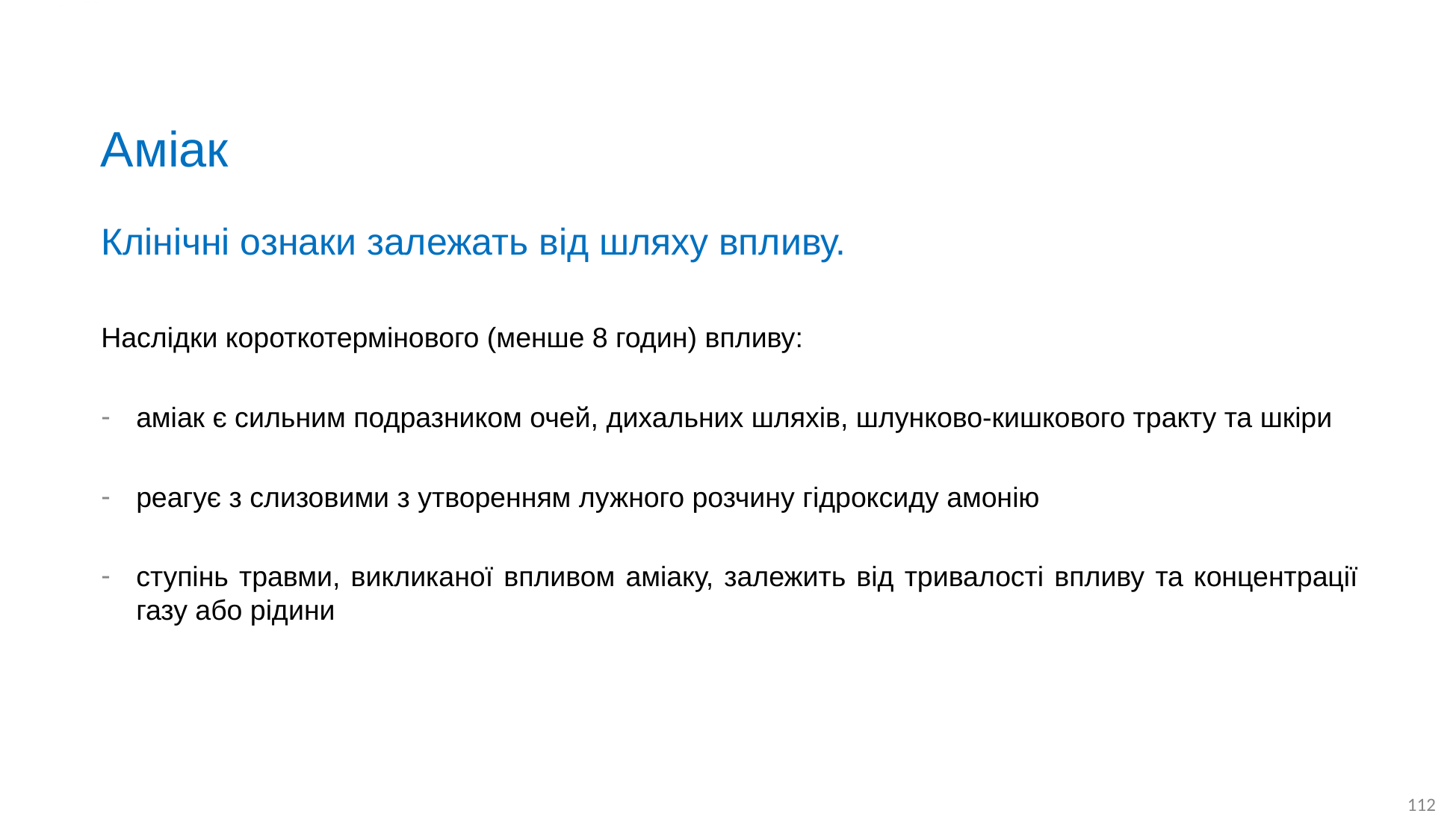

# Аміак
Клінічні ознаки залежать від шляху впливу.

Наслідки короткотермінового (менше 8 годин) впливу:

аміак є сильним подразником очей, дихальних шляхів, шлунково-кишкового тракту та шкіри

реагує з слизовими з утворенням лужного розчину гідроксиду амонію

ступінь травми, викликаної впливом аміаку, залежить від тривалості впливу та концентрації газу або рідини
112